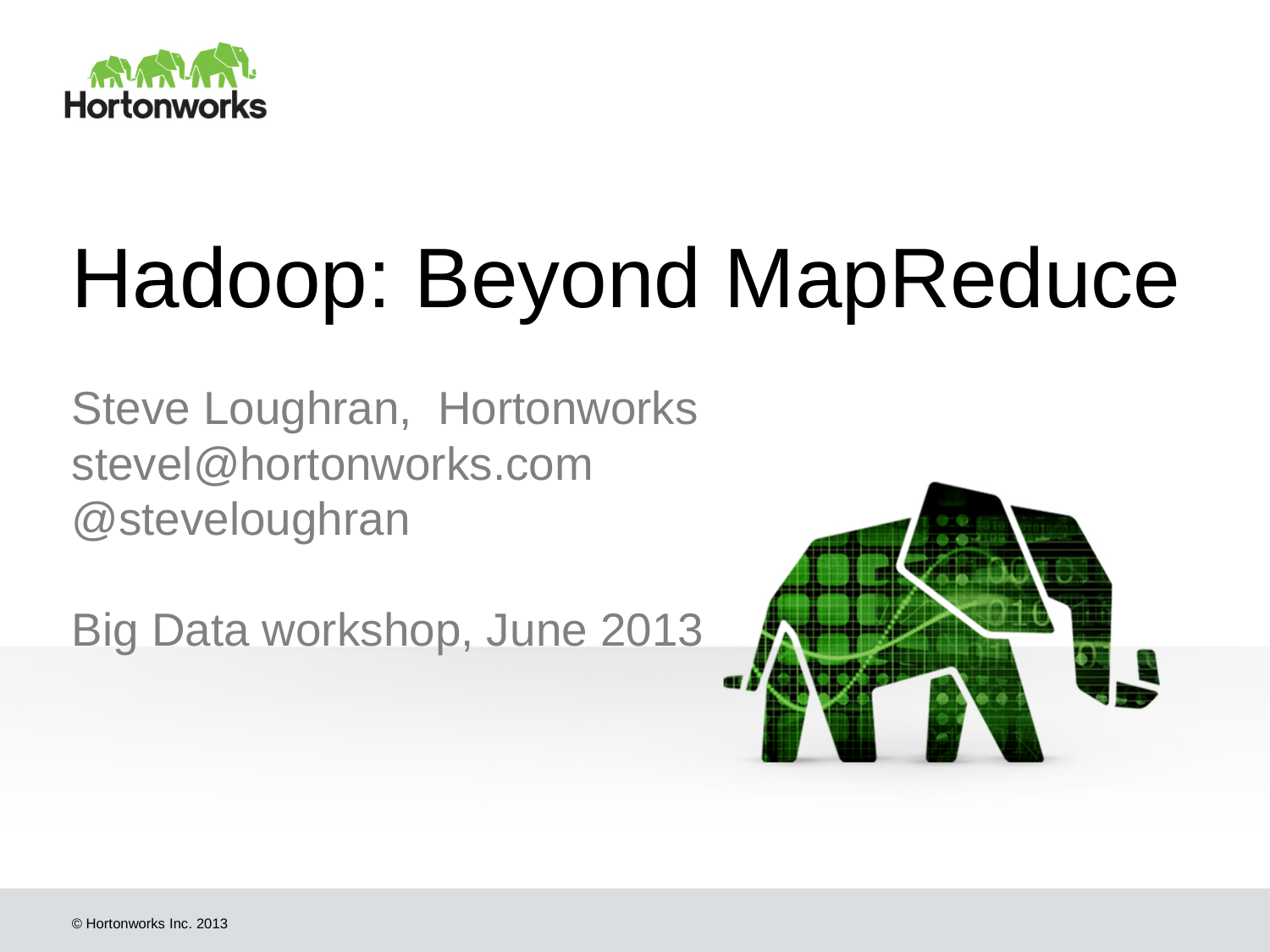

# Hadoop: Beyond MapReduce
Steve Loughran,  Hortonworks
stevel@hortonworks.com
@steveloughran

Big Data workshop, June 2013